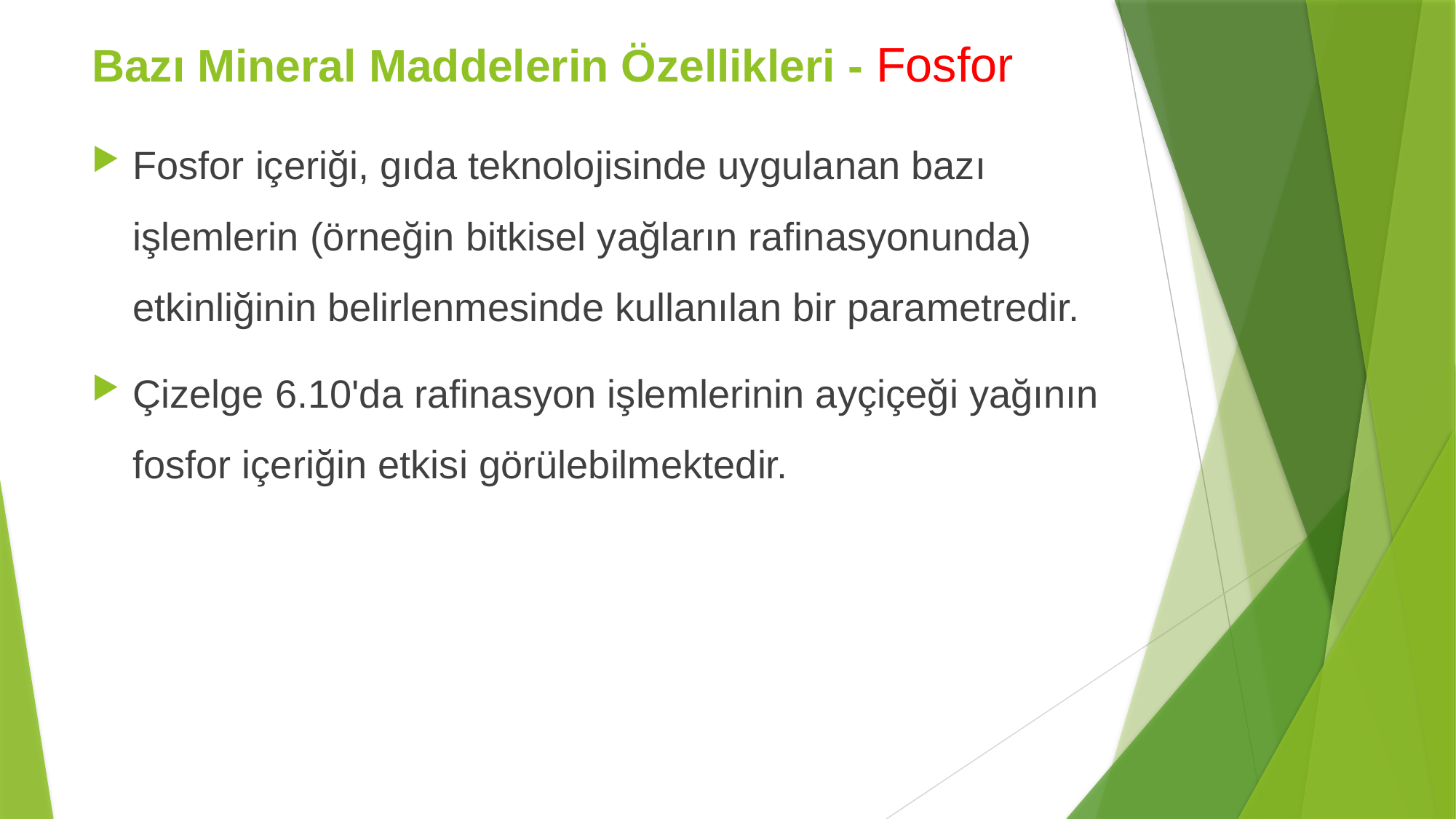

Bazı Mineral Maddelerin Özellikleri - Fosfor

Fosfor içeriği, gıda teknolojisinde uygulanan bazı işlemlerin (örneğin bitkisel yağların rafinasyonunda) etkinliğinin belirlenmesinde kullanılan bir parametredir.
Çizelge 6.10'da rafinasyon işlemlerinin ayçiçeği yağının fosfor içeriğin etkisi görülebilmektedir.